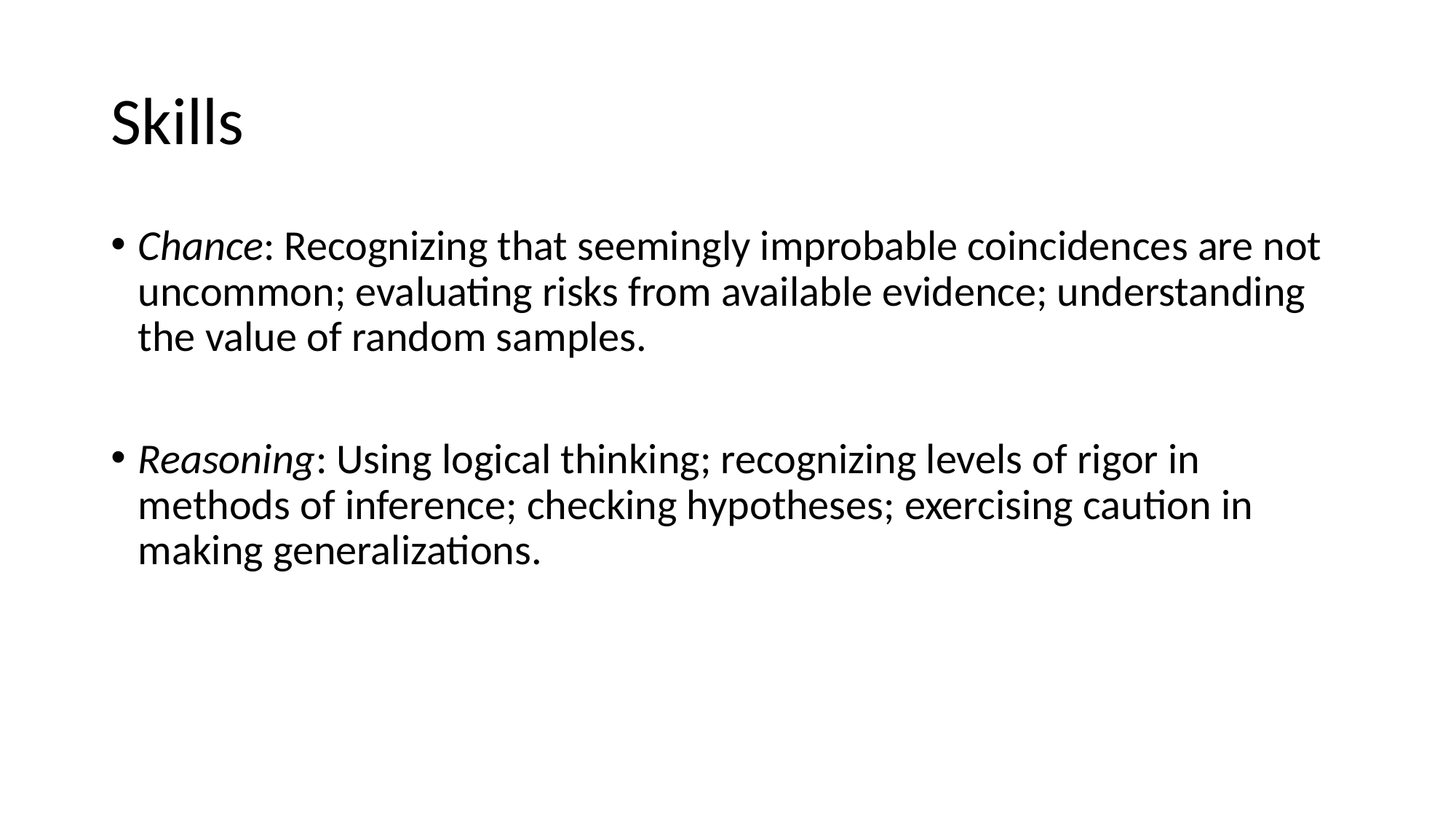

# Skills
Chance: Recognizing that seemingly improbable coincidences are not uncommon; evaluating risks from available evidence; understanding the value of random samples.

Reasoning: Using logical thinking; recognizing levels of rigor in methods of inference; checking hypotheses; exercising caution in making generalizations.